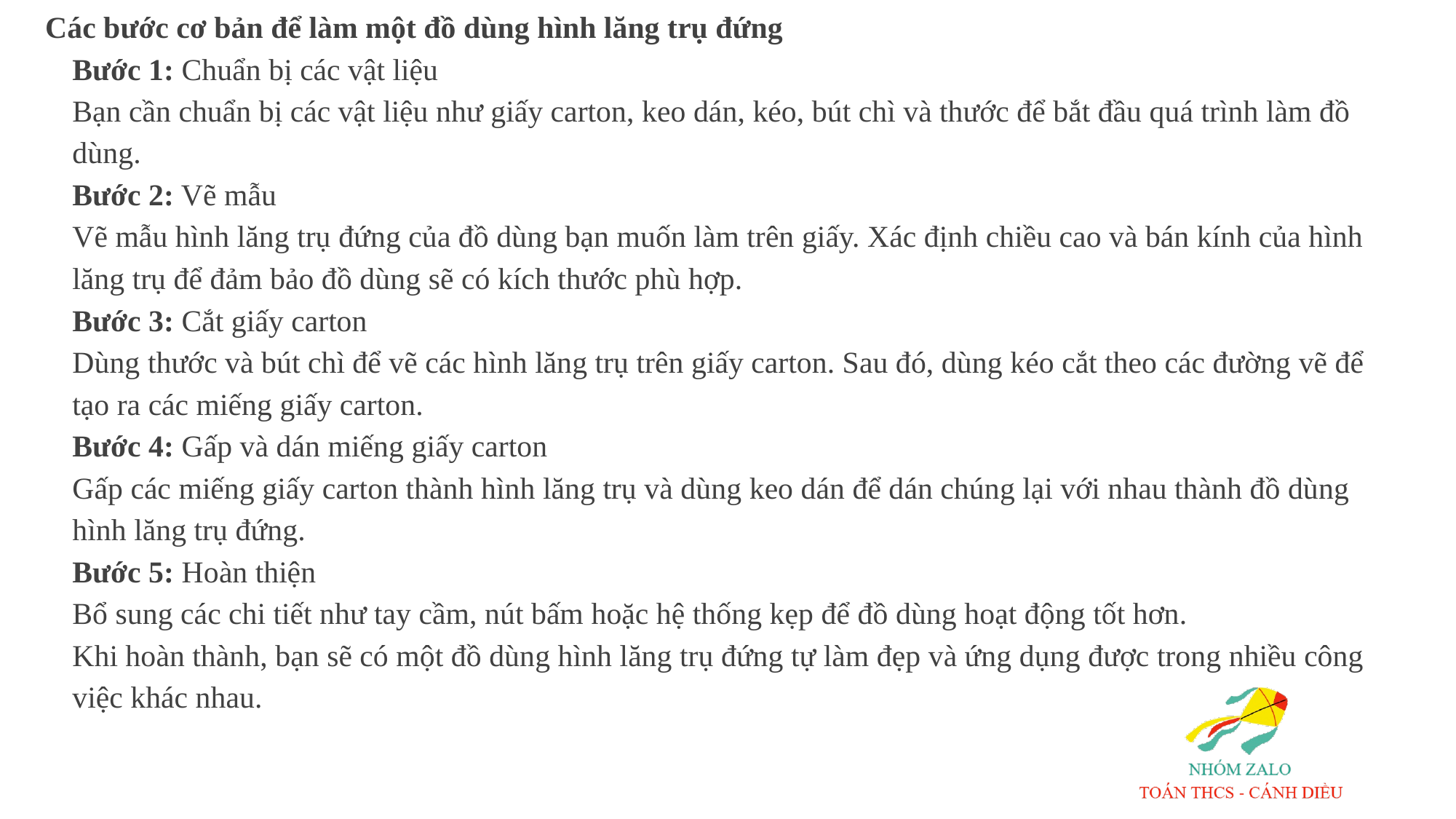

Các bước cơ bản để làm một đồ dùng hình lăng trụ đứng
Bước 1: Chuẩn bị các vật liệu
Bạn cần chuẩn bị các vật liệu như giấy carton, keo dán, kéo, bút chì và thước để bắt đầu quá trình làm đồ dùng.
Bước 2: Vẽ mẫu
Vẽ mẫu hình lăng trụ đứng của đồ dùng bạn muốn làm trên giấy. Xác định chiều cao và bán kính của hình lăng trụ để đảm bảo đồ dùng sẽ có kích thước phù hợp.
Bước 3: Cắt giấy carton
Dùng thước và bút chì để vẽ các hình lăng trụ trên giấy carton. Sau đó, dùng kéo cắt theo các đường vẽ để tạo ra các miếng giấy carton.
Bước 4: Gấp và dán miếng giấy carton
Gấp các miếng giấy carton thành hình lăng trụ và dùng keo dán để dán chúng lại với nhau thành đồ dùng hình lăng trụ đứng.
Bước 5: Hoàn thiện
Bổ sung các chi tiết như tay cầm, nút bấm hoặc hệ thống kẹp để đồ dùng hoạt động tốt hơn.
Khi hoàn thành, bạn sẽ có một đồ dùng hình lăng trụ đứng tự làm đẹp và ứng dụng được trong nhiều công việc khác nhau.